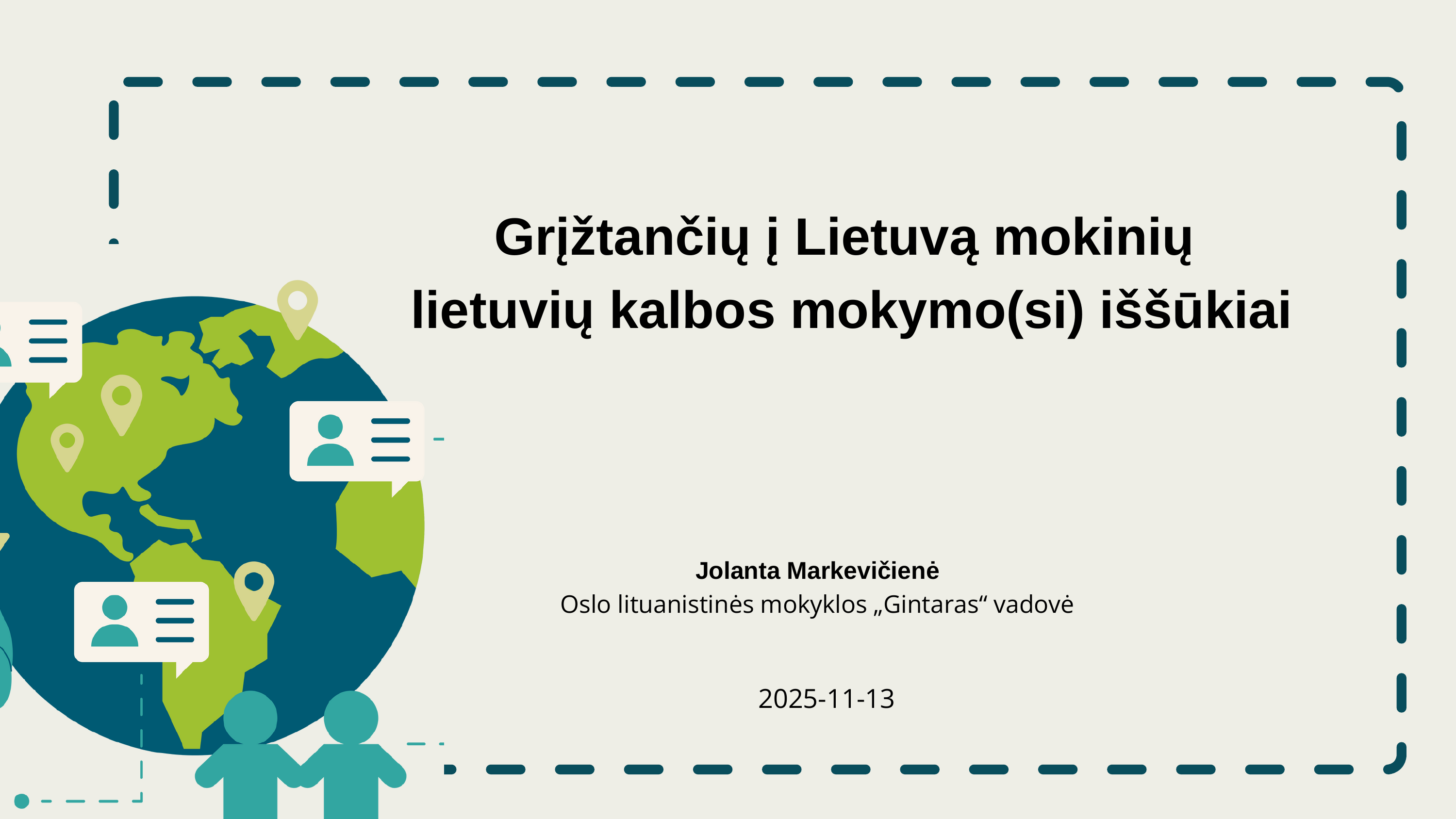

Grįžtančių į Lietuvą mokinių
lietuvių kalbos mokymo(si) iššūkiai

Jolanta Markevičienė
Oslo lituanistinės mokyklos „Gintaras“ vadovė

2025-11-13